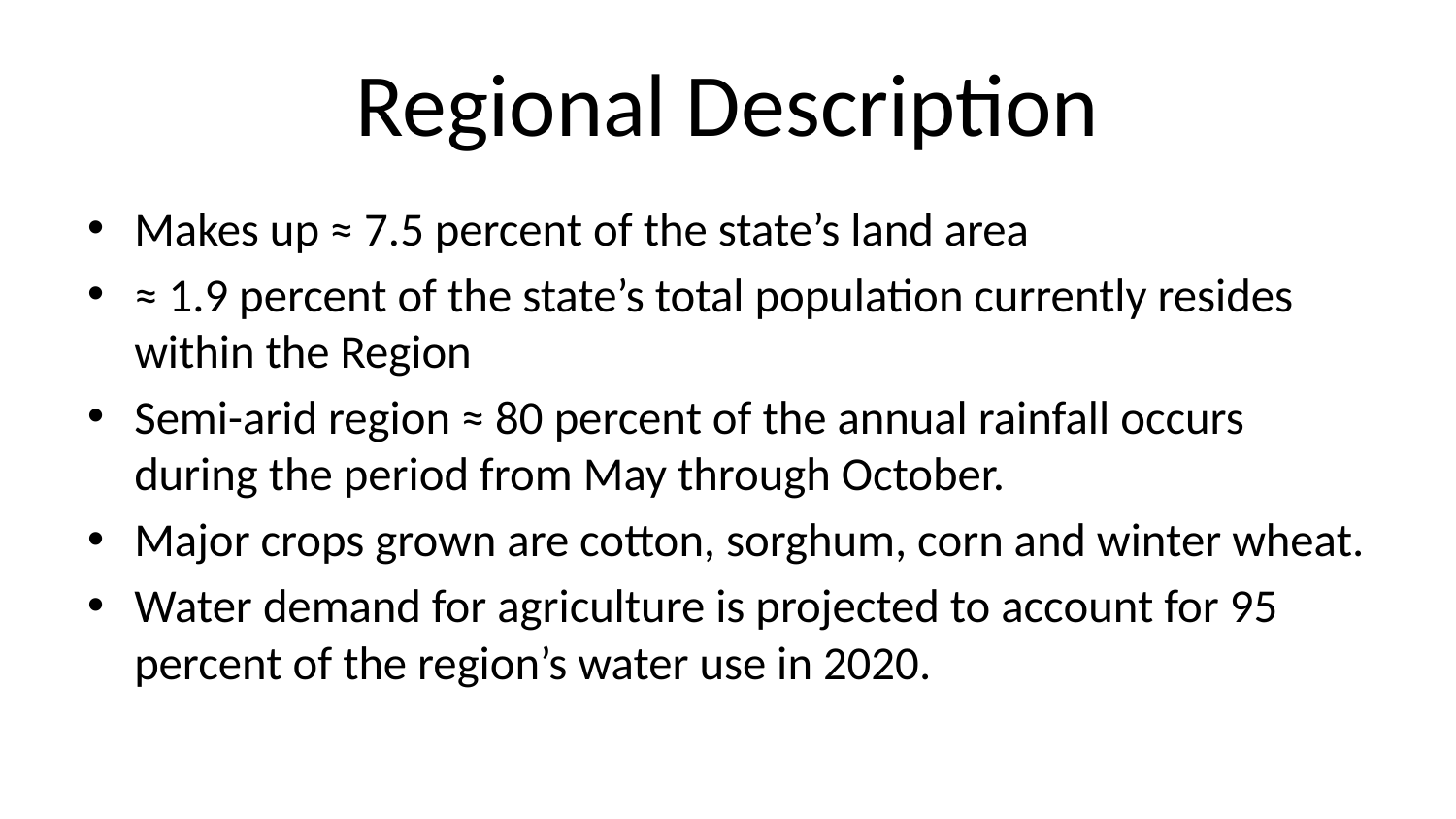

# Regional Description
Makes up ≈ 7.5 percent of the state’s land area
≈ 1.9 percent of the state’s total population currently resides within the Region
Semi-arid region ≈ 80 percent of the annual rainfall occurs during the period from May through October.
Major crops grown are cotton, sorghum, corn and winter wheat.
Water demand for agriculture is projected to account for 95 percent of the region’s water use in 2020.